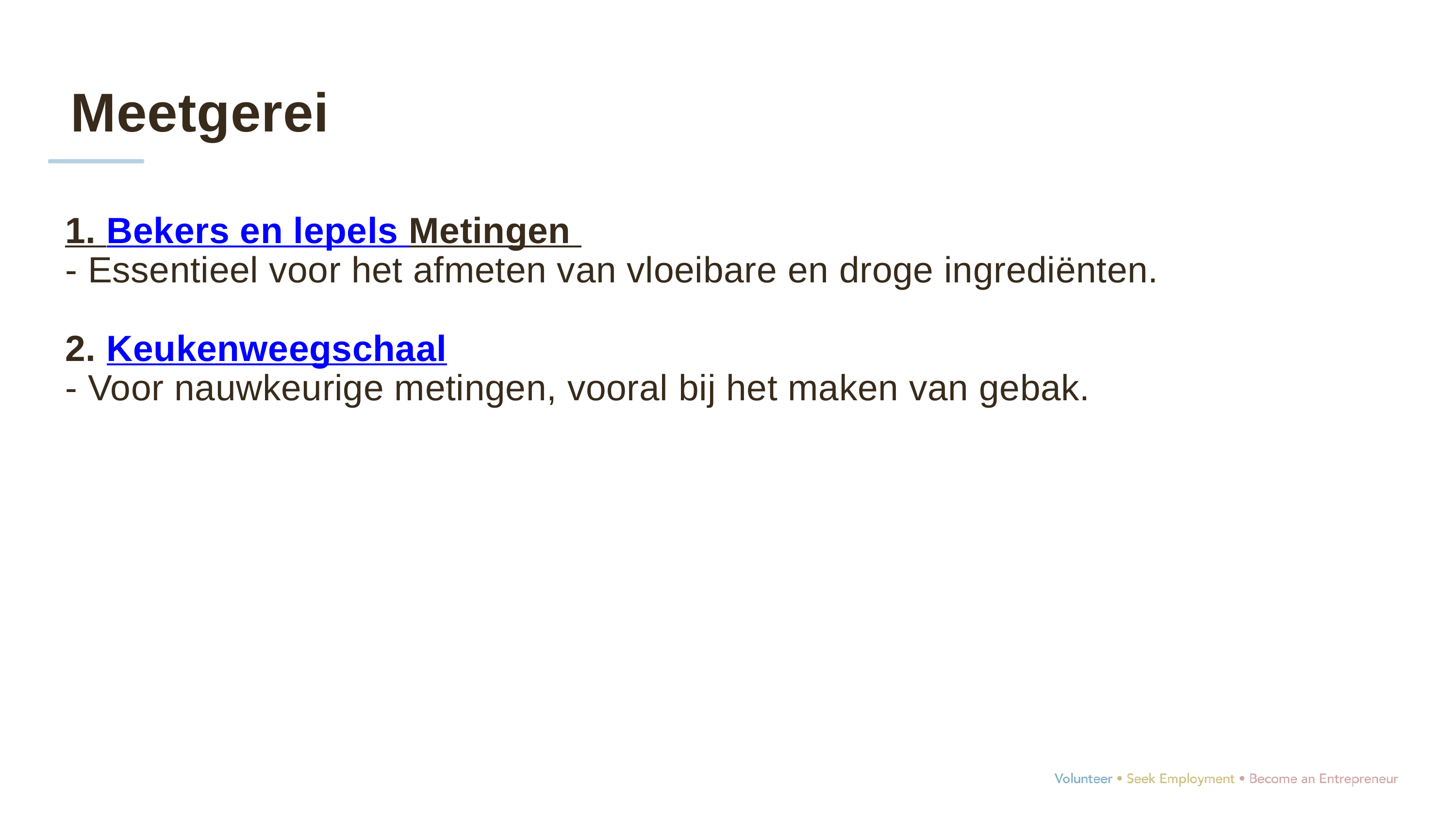

Meetgerei

1. Bekers en lepels Metingen
- Essentieel voor het afmeten van vloeibare en droge ingrediënten.

2. Keukenweegschaal
- Voor nauwkeurige metingen, vooral bij het maken van gebak.